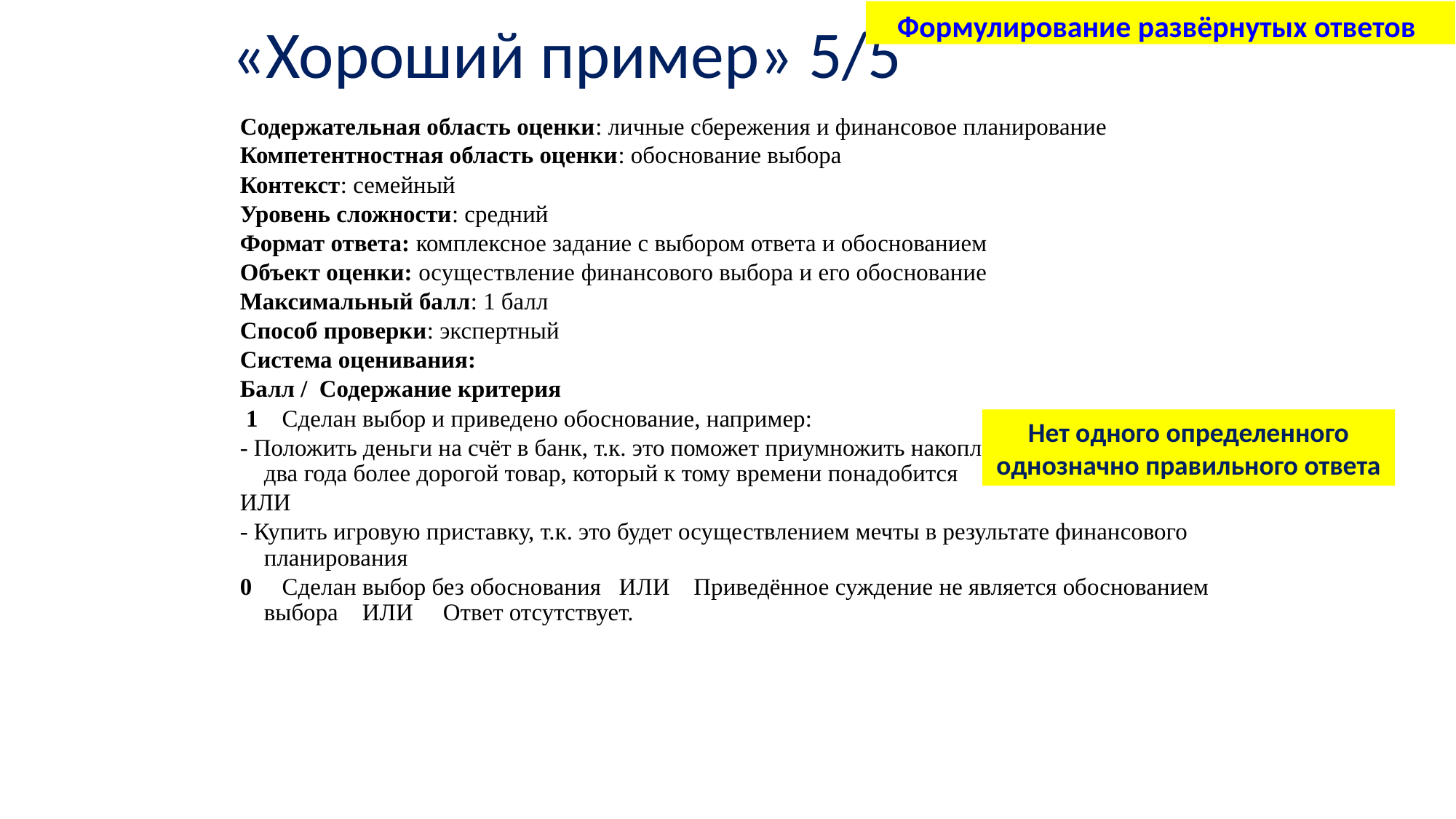

# «Хороший пример» 5/5
   Формулирование развёрнутых ответов
Содержательная область оценки: личные сбережения и финансовое планирование
Компетентностная область оценки: обоснование выбора
Контекст: семейный
Уровень сложности: средний
Формат ответа: комплексное задание с выбором ответа и обоснованием
Объект оценки: осуществление финансового выбора и его обоснование
Максимальный балл: 1 балл
Способ проверки: экспертный
Система оценивания:
Балл /  Содержание критерия
 1    Сделан выбор и приведено обоснование, например:
- Положить деньги на счёт в банк, т.к. это поможет приумножить накопления и купить через два года более дорогой товар, который к тому времени понадобится
ИЛИ
- Купить игровую приставку, т.к. это будет осуществлением мечты в результате финансового планирования
0     Сделан выбор без обоснования   ИЛИ    Приведённое суждение не является обоснованием выбора    ИЛИ     Ответ отсутствует.

Нет одного определенного однозначно правильного ответа